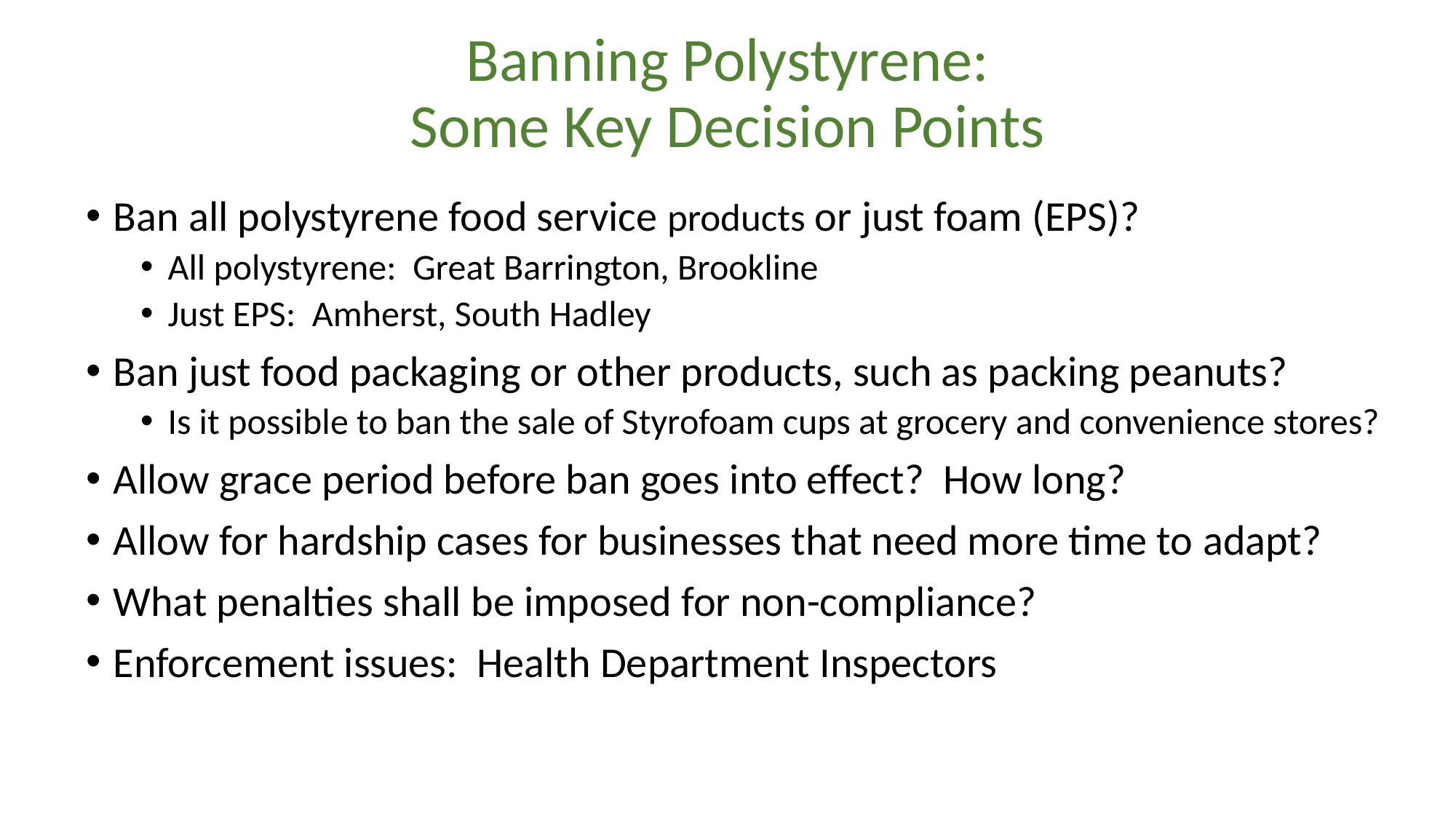

# Banning Polystyrene: Some Key Decision Points
Ban all polystyrene food service products or just foam (EPS)?
All polystyrene:  Great Barrington, Brookline
Just EPS:  Amherst, South Hadley
Ban just food packaging or other products, such as packing peanuts?
Is it possible to ban the sale of Styrofoam cups at grocery and convenience stores?
Allow grace period before ban goes into effect?  How long?
Allow for hardship cases for businesses that need more time to adapt?
What penalties shall be imposed for non-compliance?
Enforcement issues:  Health Department Inspectors